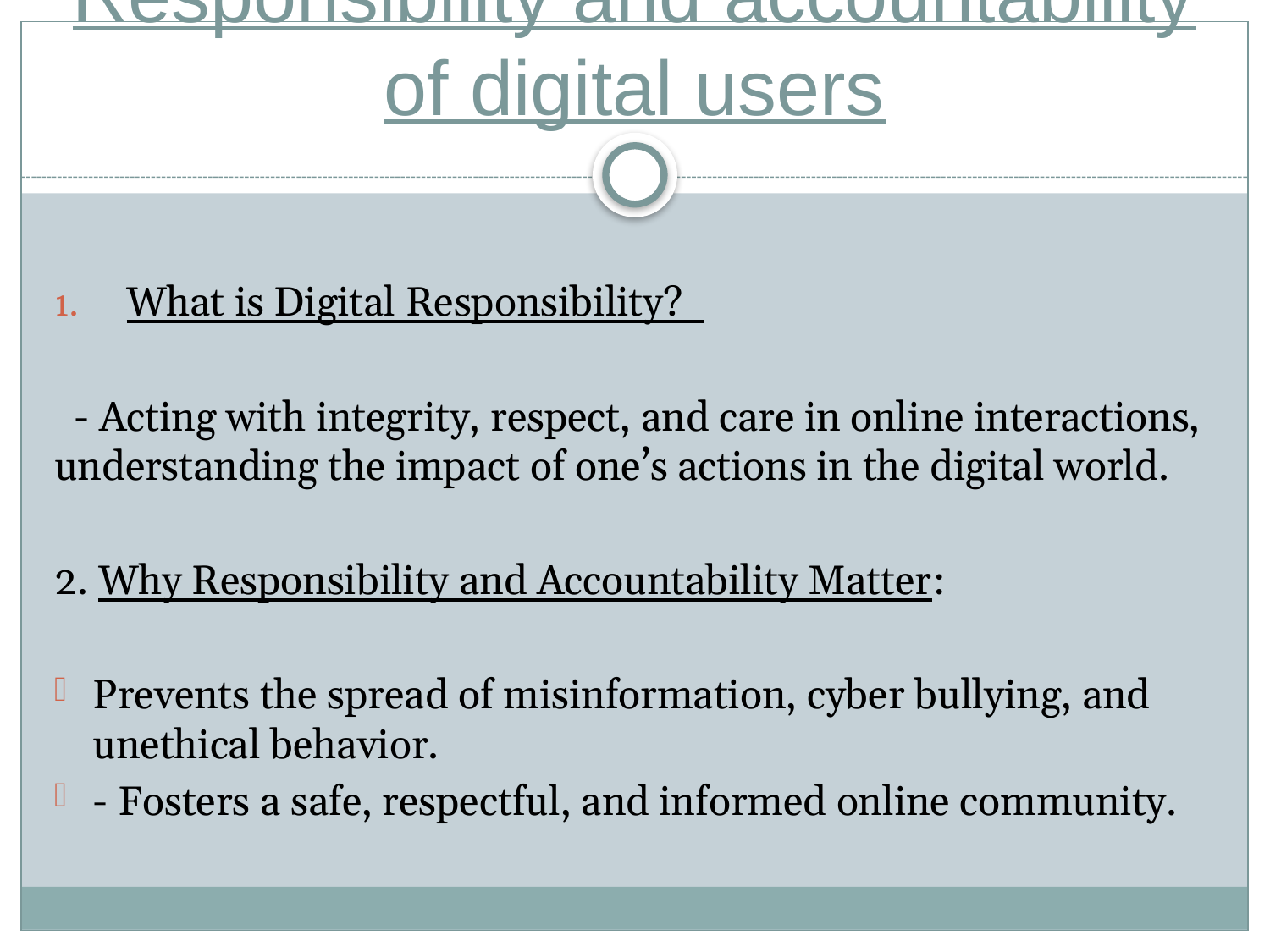

# Responsibility and accountability of digital users

What is Digital Responsibility?

  - Acting with integrity, respect, and care in online interactions, understanding the impact of one’s actions in the digital world.

2. Why Responsibility and Accountability Matter:

Prevents the spread of misinformation, cyber bullying, and unethical behavior.
- Fosters a safe, respectful, and informed online community.